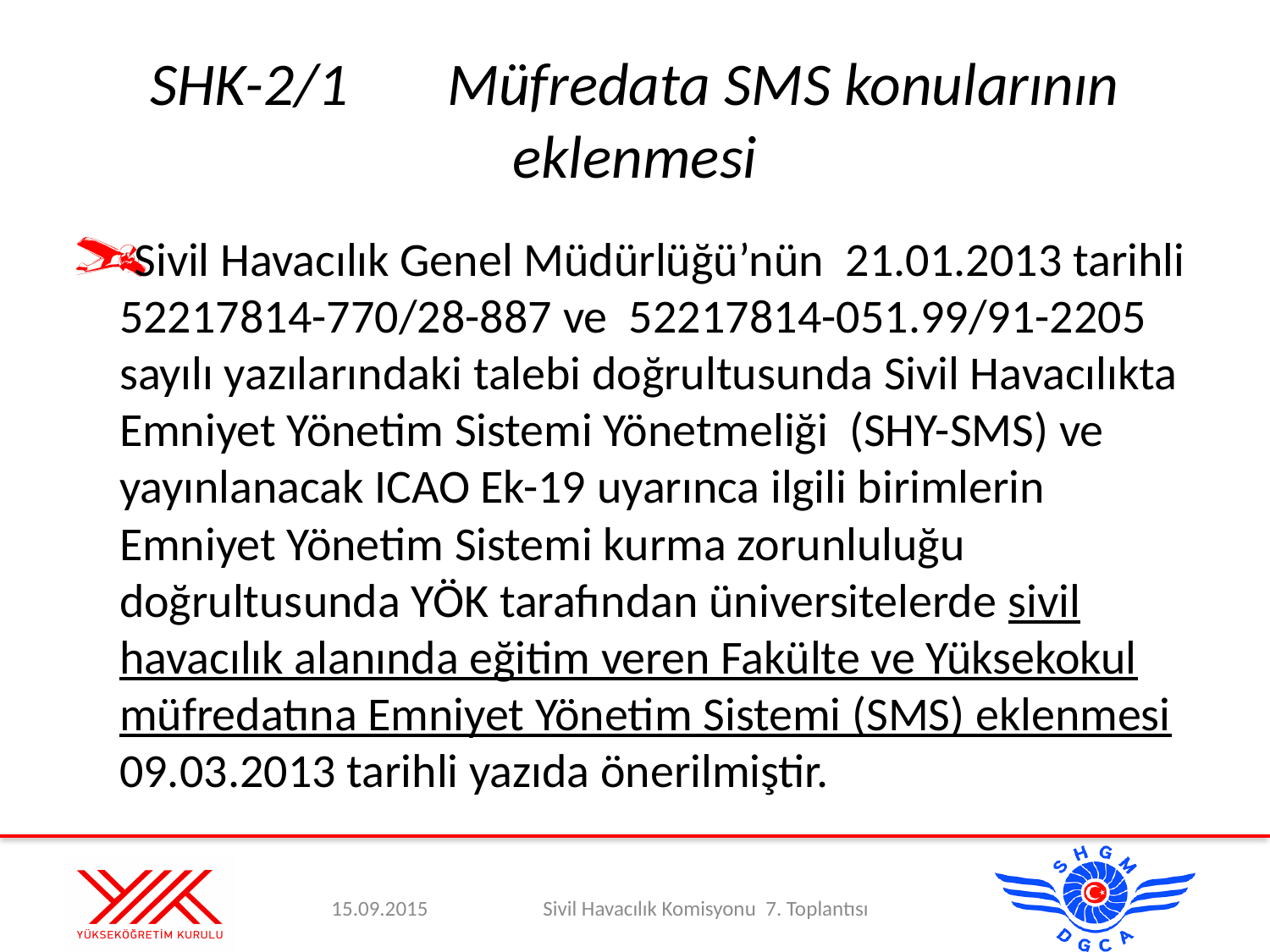

# SHK-2/1	Müfredata SMS konularının eklenmesi
Sivil Havacılık Genel Müdürlüğü’nün  21.01.2013 tarihli 52217814-770/28-887 ve  52217814-051.99/91-2205 sayılı yazılarındaki talebi doğrultusunda Sivil Havacılıkta Emniyet Yönetim Sistemi Yönetmeliği  (SHY-SMS) ve yayınlanacak ICAO Ek-19 uyarınca ilgili birimlerin Emniyet Yönetim Sistemi kurma zorunluluğu doğrultusunda YÖK tarafından üniversitelerde sivil havacılık alanında eğitim veren Fakülte ve Yüksekokul müfredatına Emniyet Yönetim Sistemi (SMS) eklenmesi 09.03.2013 tarihli yazıda önerilmiştir.
15.09.2015
Sivil Havacılık Komisyonu  7. Toplantısı